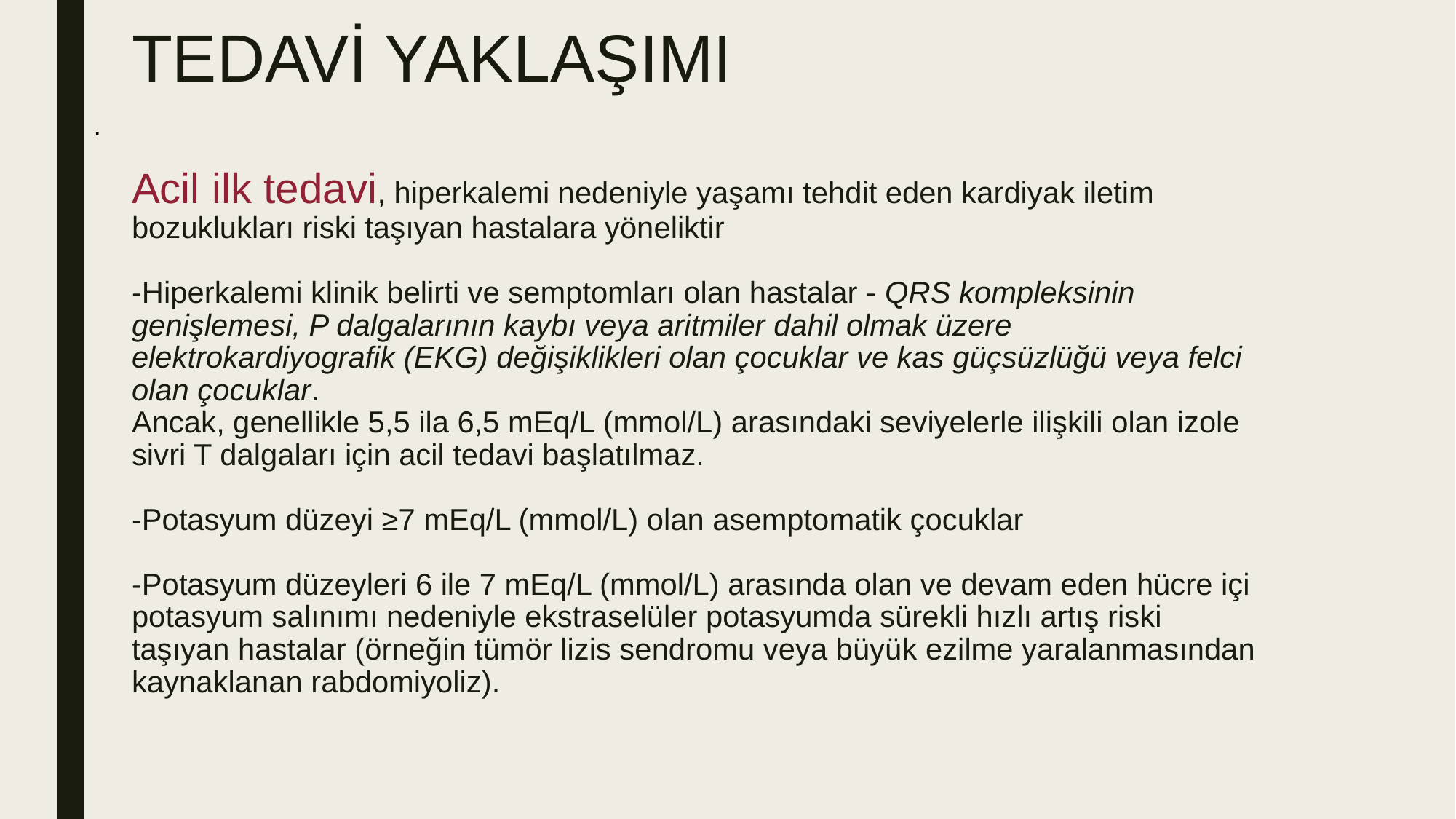

# TEDAVİ YAKLAŞIMI Acil ilk tedavi, hiperkalemi nedeniyle yaşamı tehdit eden kardiyak iletim bozuklukları riski taşıyan hastalara yöneliktir -Hiperkalemi klinik belirti ve semptomları olan hastalar - QRS kompleksinin genişlemesi, P dalgalarının kaybı veya aritmiler dahil olmak üzere elektrokardiyografik (EKG) değişiklikleri olan çocuklar ve kas güçsüzlüğü veya felci olan çocuklar. Ancak, genellikle 5,5 ila 6,5 ​​mEq/L (mmol/L) arasındaki seviyelerle ilişkili olan izole sivri T dalgaları için acil tedavi başlatılmaz. -Potasyum düzeyi ≥7 mEq/L (mmol/L) olan asemptomatik çocuklar -Potasyum düzeyleri 6 ile 7 mEq/L (mmol/L) arasında olan ve devam eden hücre içi potasyum salınımı nedeniyle ekstraselüler potasyumda sürekli hızlı artış riski taşıyan hastalar (örneğin tümör lizis sendromu veya büyük ezilme yaralanmasından kaynaklanan rabdomiyoliz).
.